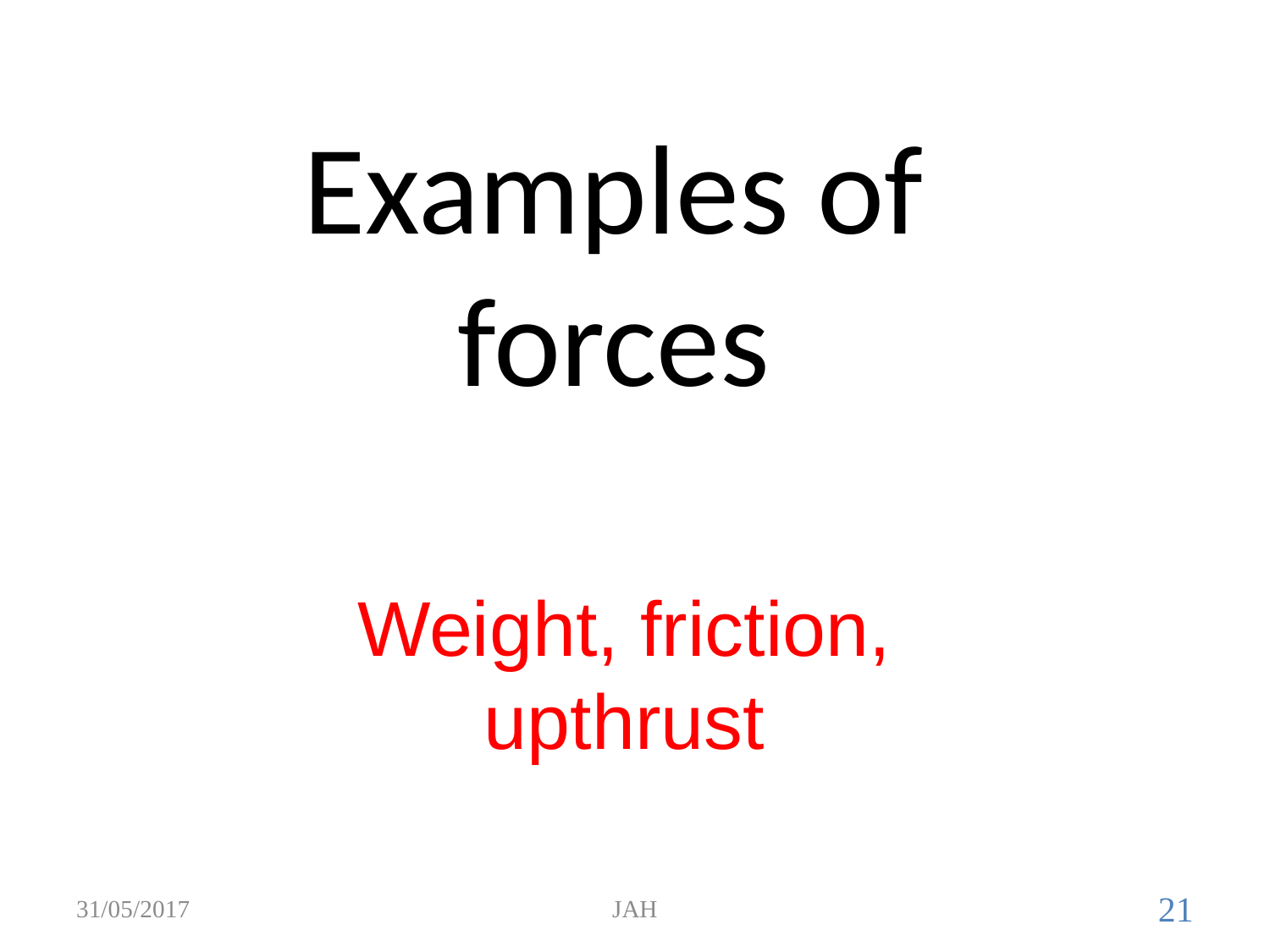

# Examples of forces
Weight, friction, upthrust
31/05/2017
JAH
21